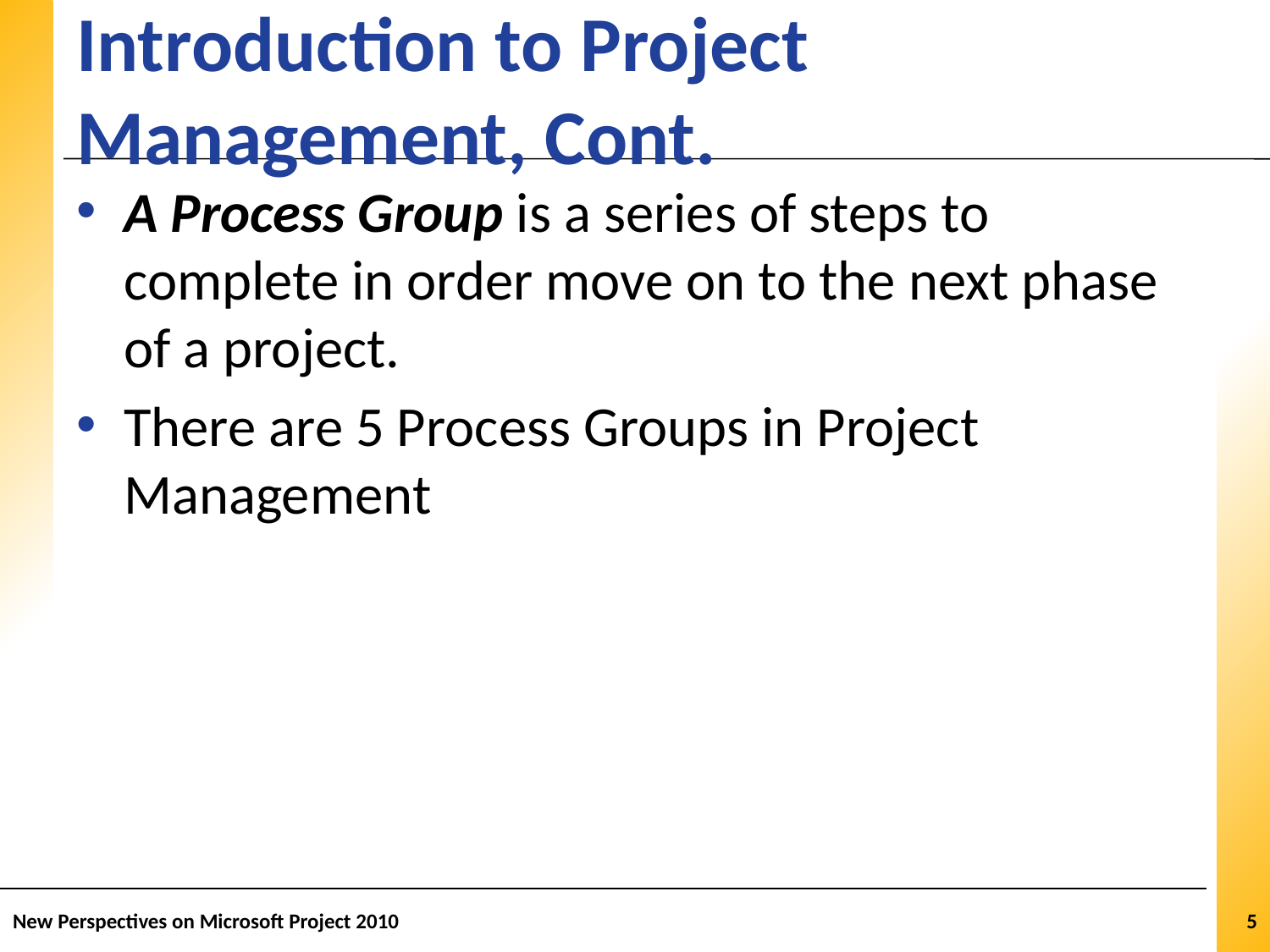

# Introduction to Project Management, Cont.
A Process Group is a series of steps to complete in order move on to the next phase of a project.
There are 5 Process Groups in Project Management

New Perspectives on Microsoft Project 2010
5